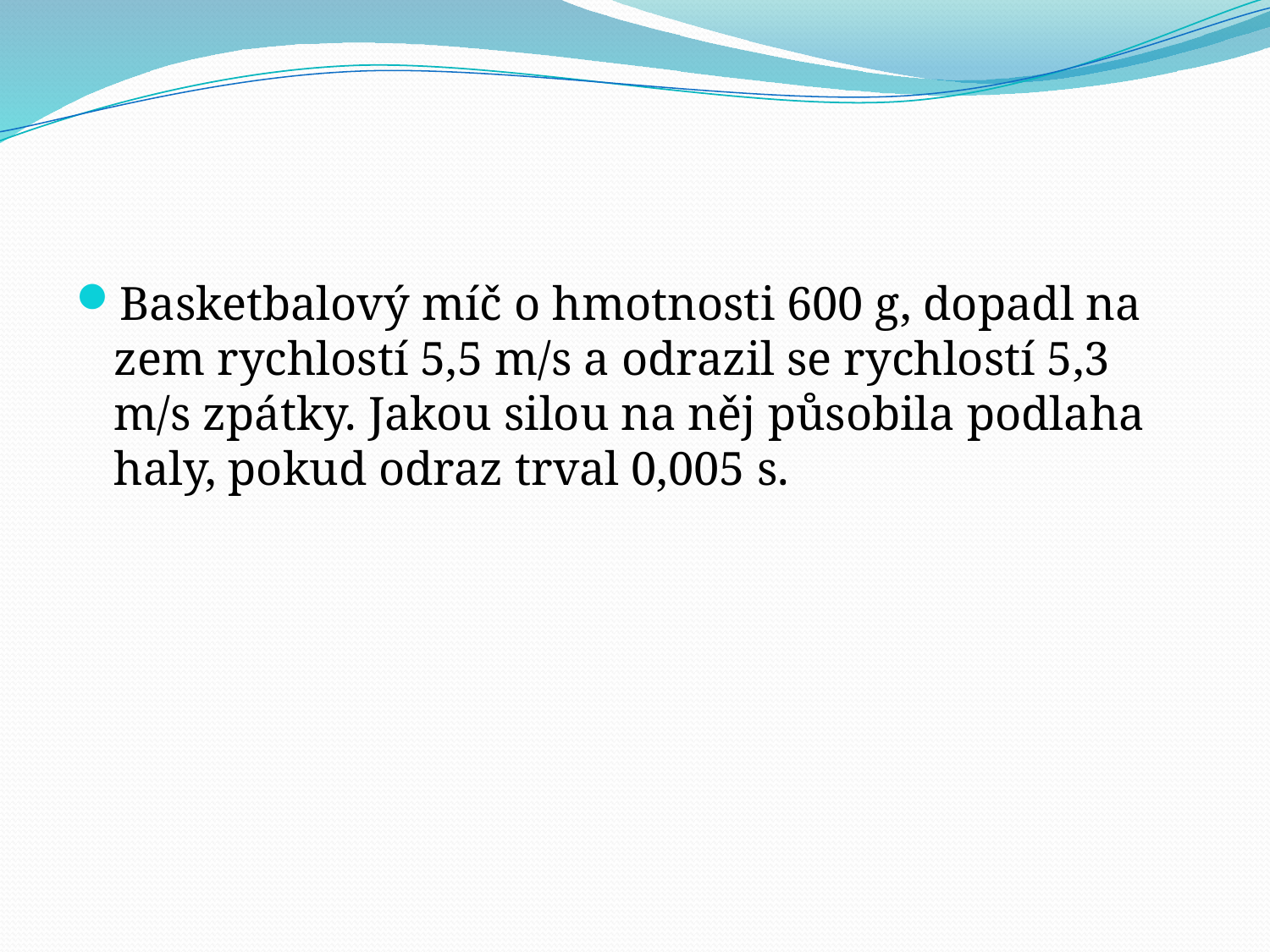

#
Basketbalový míč o hmotnosti 600 g, dopadl na zem rychlostí 5,5 m/s a odrazil se rychlostí 5,3 m/s zpátky. Jakou silou na něj působila podlaha haly, pokud odraz trval 0,005 s.